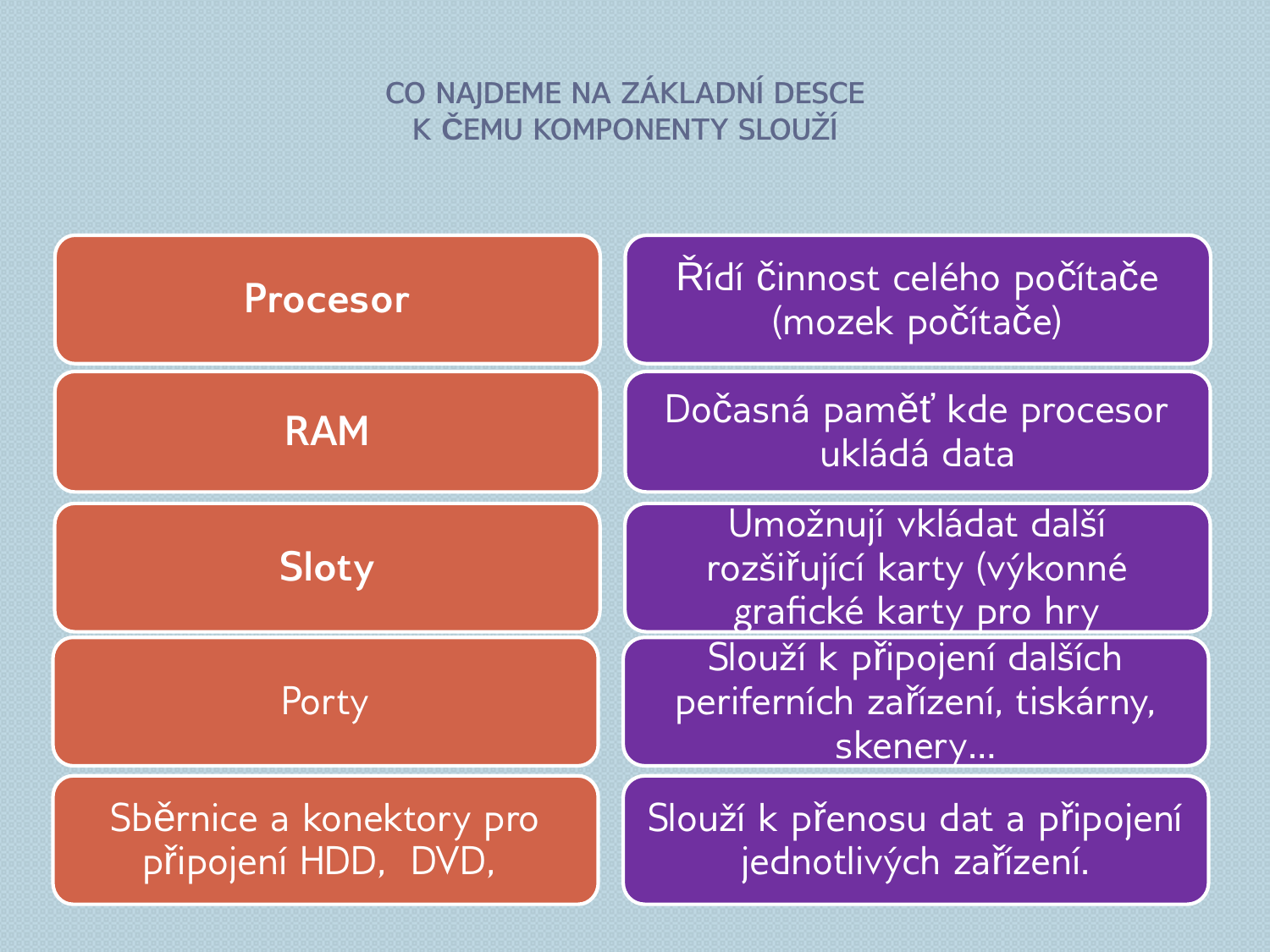

# Co najdeme na základní desce k čemu komponenty slouží
Procesor
Řídí činnost celého počítače (mozek počítače)
RAM
Dočasná paměť kde procesor ukládá data
Sloty
Umožnují vkládat další rozšiřující karty (výkonné grafické karty pro hry
Porty
Slouží k připojení dalších periferních zařízení, tiskárny, skenery…
Slouží k přenosu dat a připojení jednotlivých zařízení.
Sběrnice a konektory pro připojení HDD,  DVD,